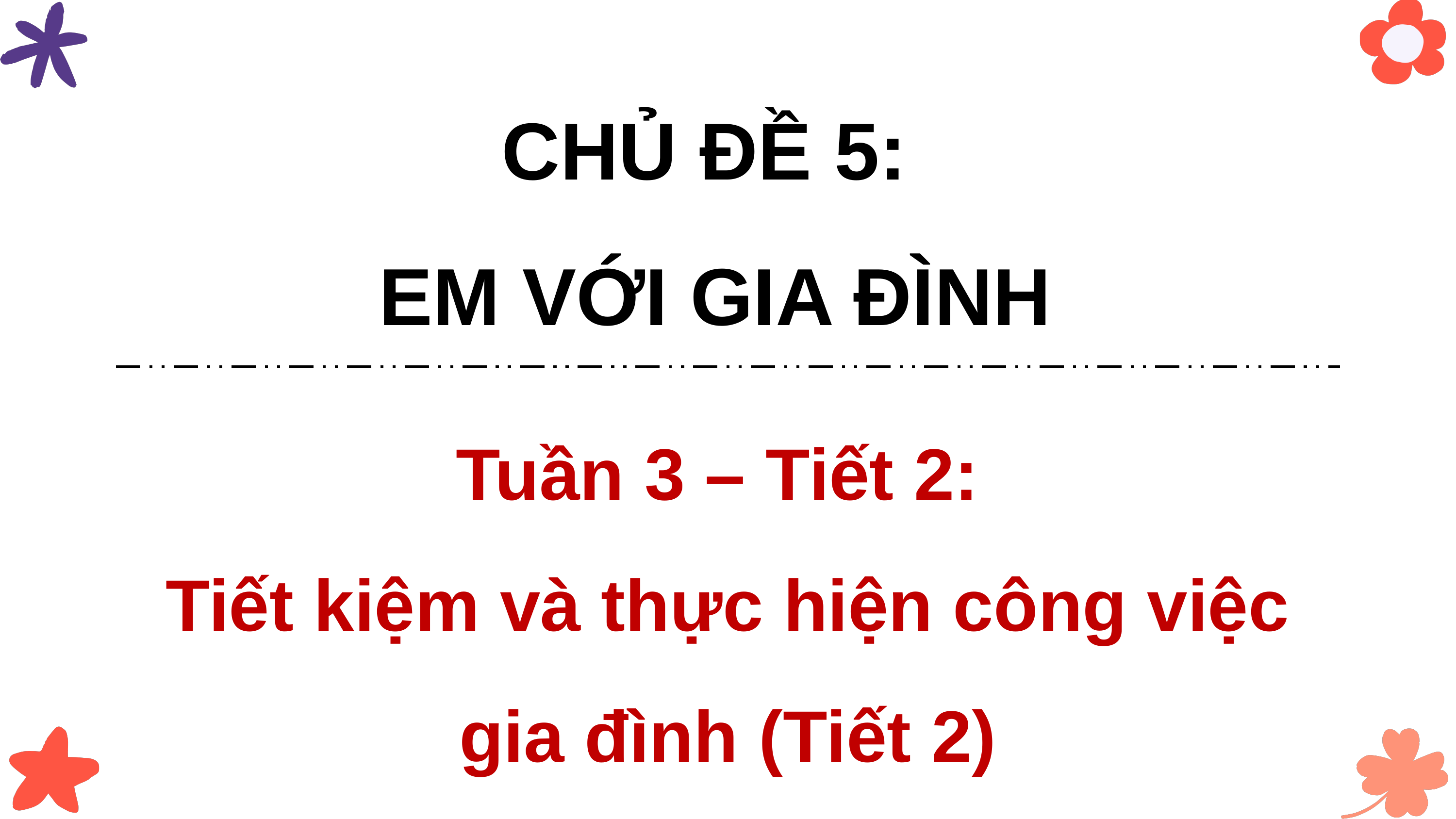

CHỦ ĐỀ 5:
EM VỚI GIA ĐÌNH
Tuần 3 – Tiết 2:
Tiết kiệm và thực hiện công việc gia đình (Tiết 2)